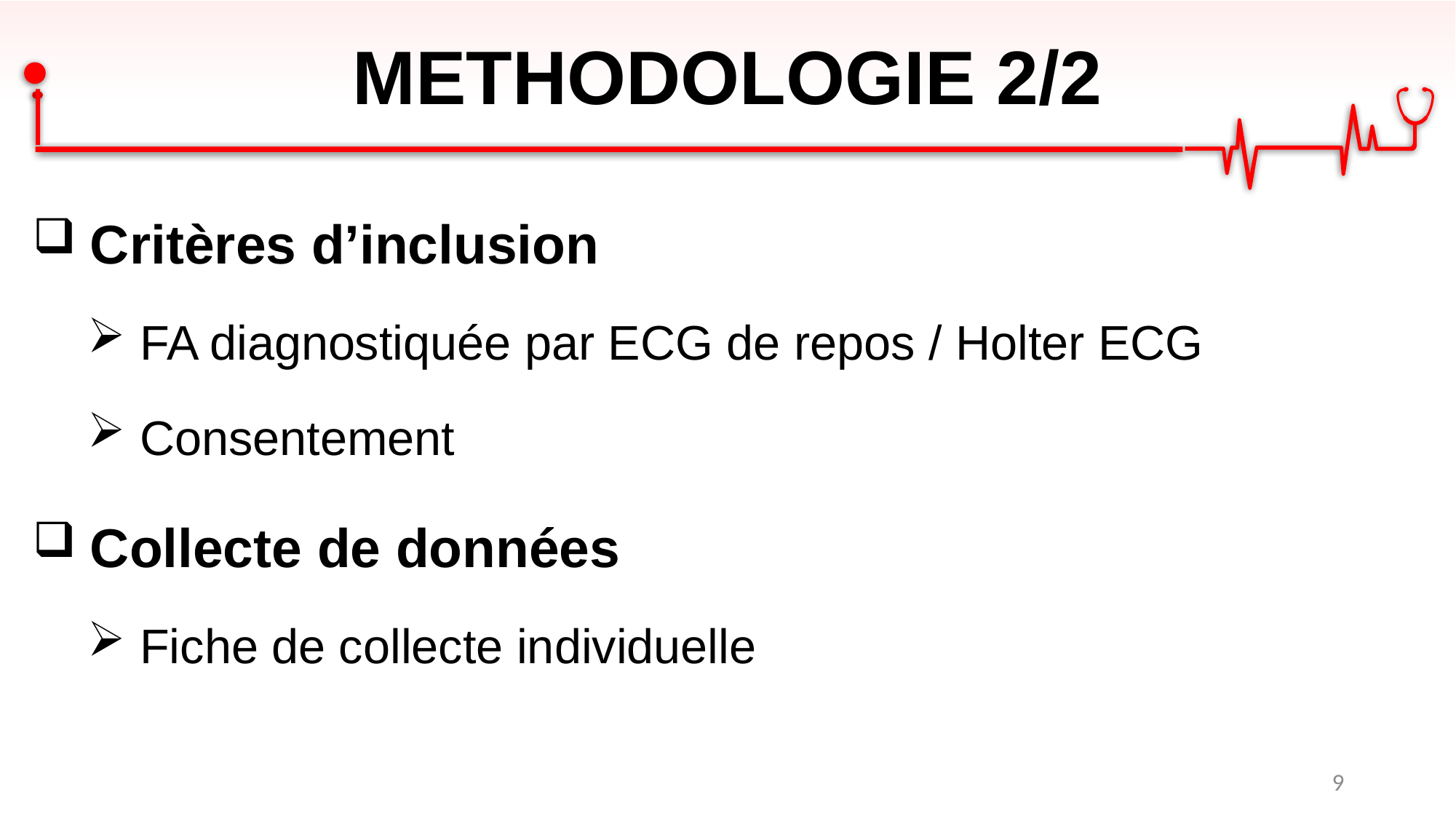

# METHODOLOGIE 2/2

 Critères d’inclusion
 FA diagnostiquée par ECG de repos / Holter ECG
 Consentement
 Collecte de données
 Fiche de collecte individuelle
9